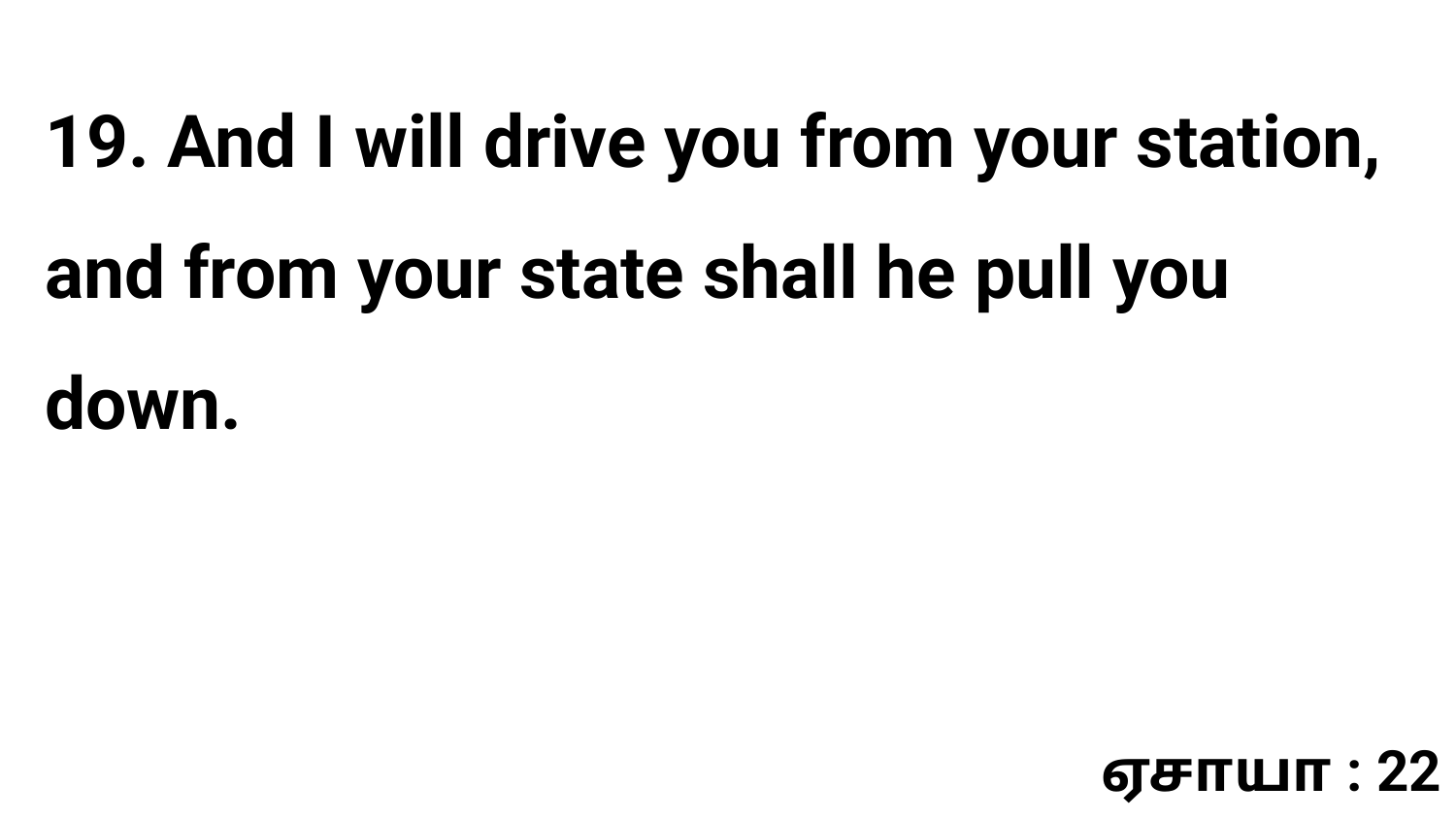

19. And I will drive you from your station, and from your state shall he pull you down.
ஏசாயா : 22